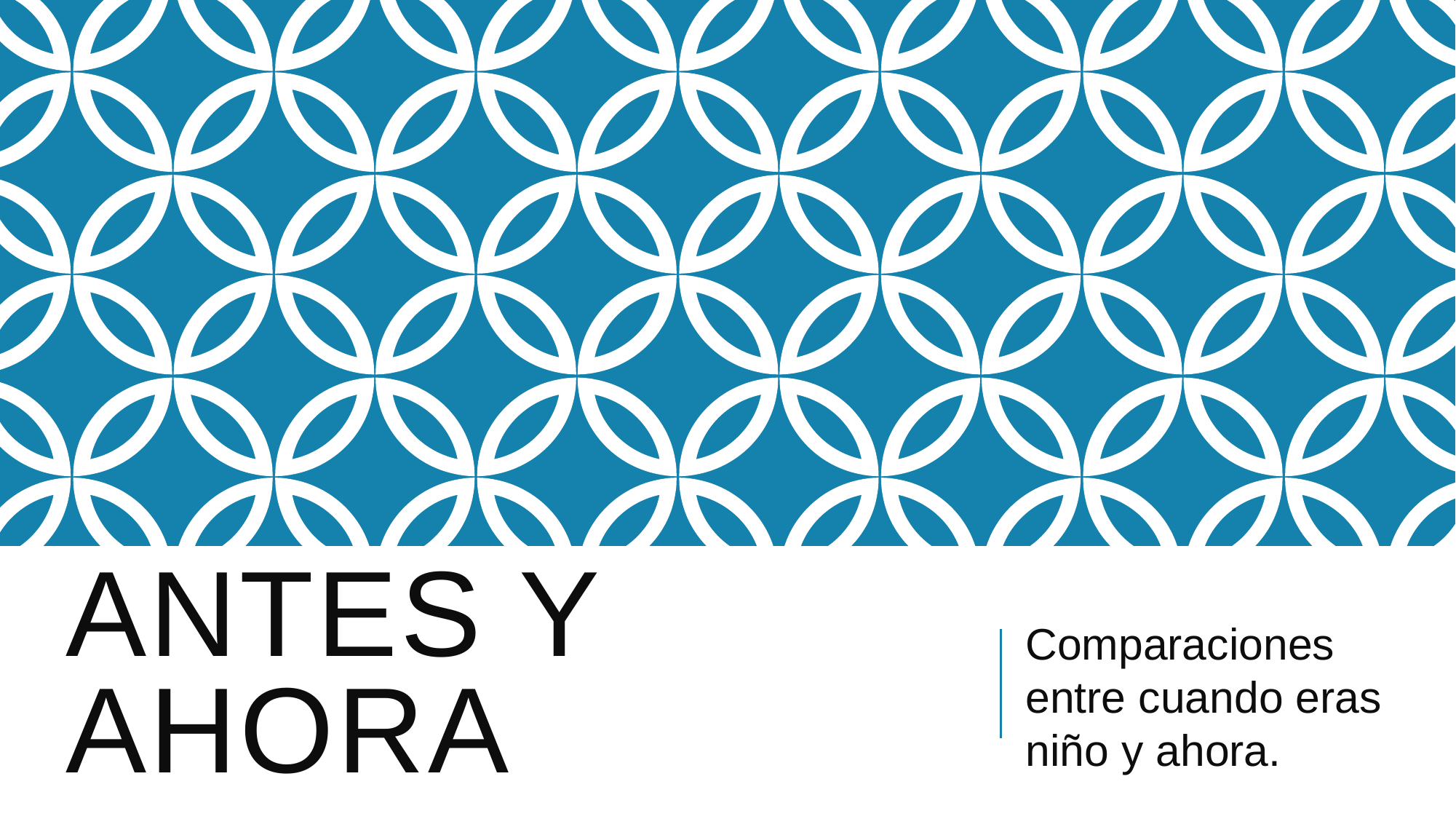

# Antes y ahora
Comparaciones entre cuando eras niño y ahora.